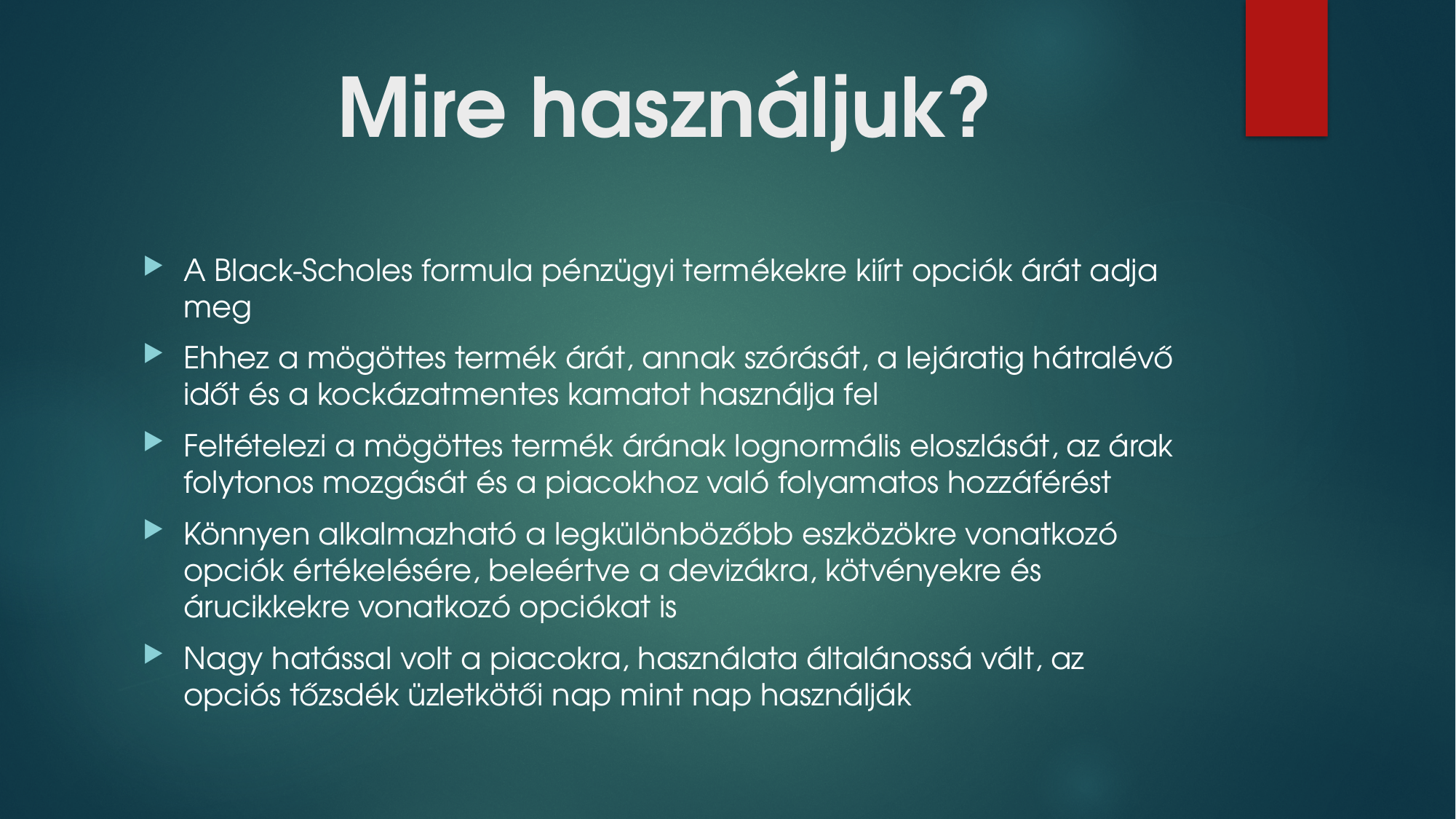

# Mire használjuk?
A Black-Scholes formula pénzügyi termékekre kiírt opciók árát adja meg
Ehhez a mögöttes termék árát, annak szórását, a lejáratig hátralévő időt és a kockázatmentes kamatot használja fel
Feltételezi a mögöttes termék árának lognormális eloszlását, az árak folytonos mozgását és a piacokhoz való folyamatos hozzáférést
Könnyen alkalmazható a legkülönbözőbb eszközökre vonatkozó opciók értékelésére, beleértve a devizákra, kötvényekre és árucikkekre vonatkozó opciókat is
Nagy hatással volt a piacokra, használata általánossá vált, az opciós tőzsdék üzletkötői nap mint nap használják